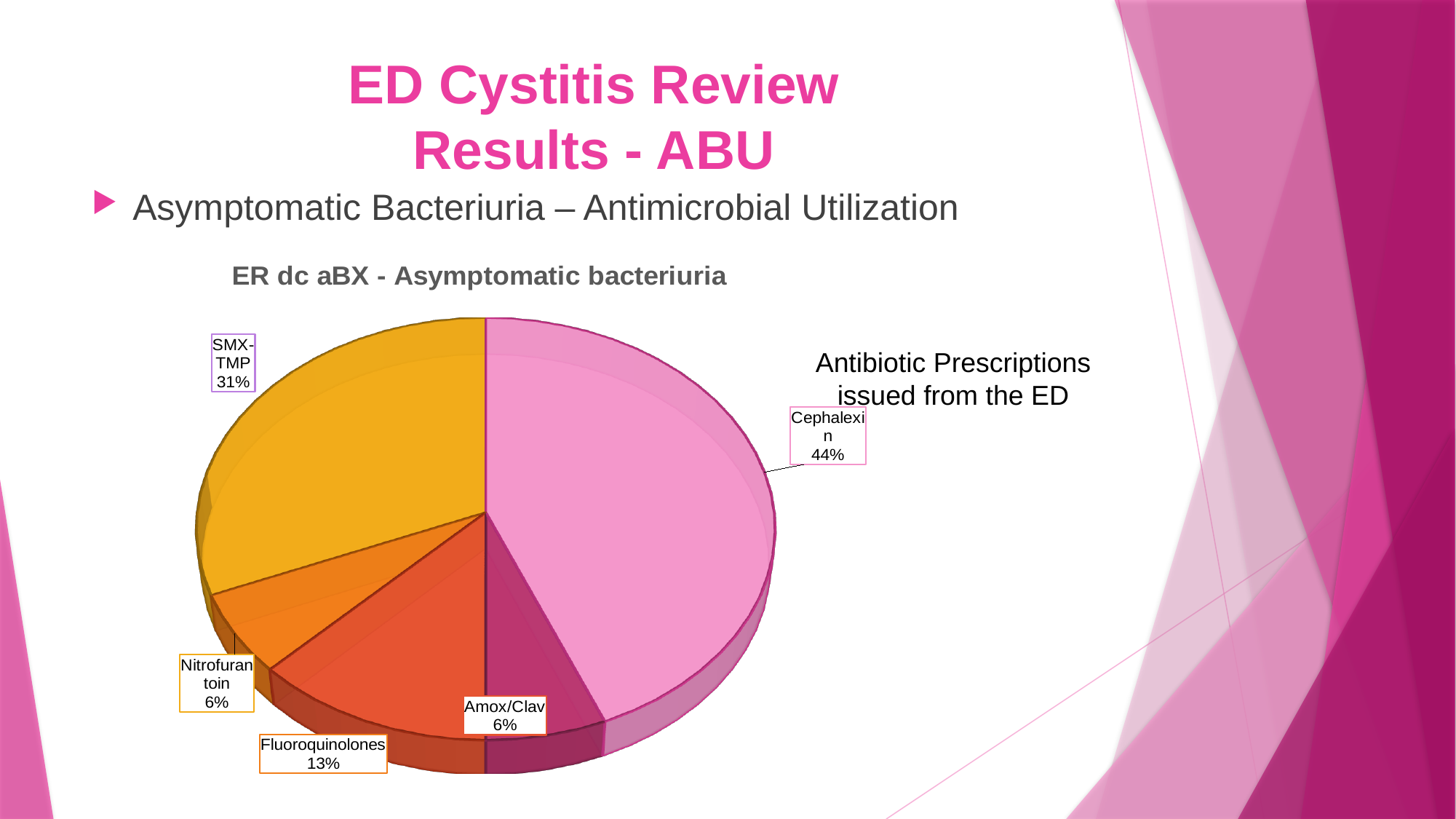

# ED Cystitis Review Results - ABU
Asymptomatic Bacteriuria – Antimicrobial Utilization

[unsupported chart]

Antibiotic Prescriptions issued from the ED